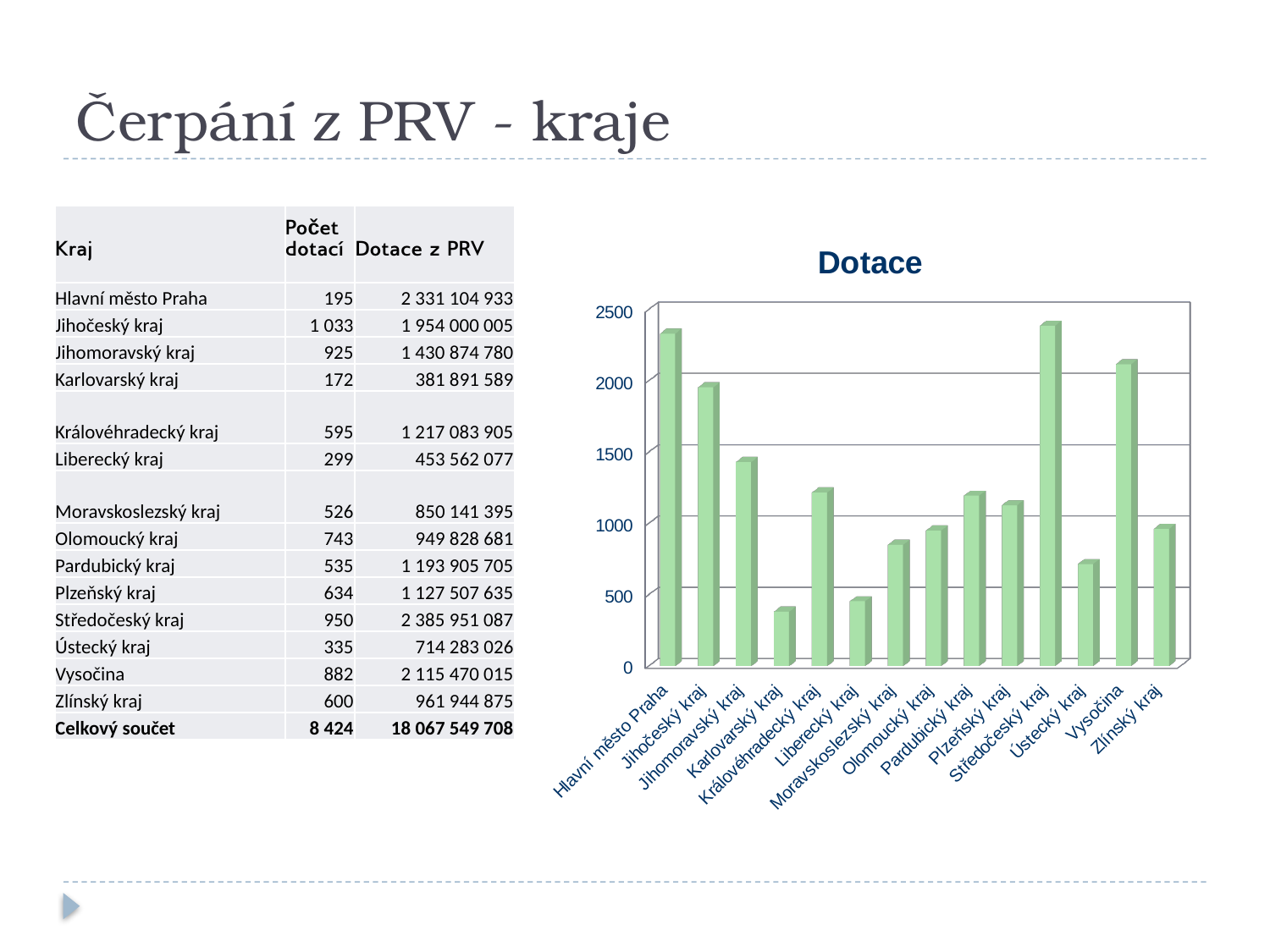

# Čerpání z PRV - kraje
| Kraj | Počet dotací | Dotace z PRV |
| --- | --- | --- |
| Hlavní město Praha | 195 | 2 331 104 933 |
| Jihočeský kraj | 1 033 | 1 954 000 005 |
| Jihomoravský kraj | 925 | 1 430 874 780 |
| Karlovarský kraj | 172 | 381 891 589 |
| Královéhradecký kraj | 595 | 1 217 083 905 |
| Liberecký kraj | 299 | 453 562 077 |
| Moravskoslezský kraj | 526 | 850 141 395 |
| Olomoucký kraj | 743 | 949 828 681 |
| Pardubický kraj | 535 | 1 193 905 705 |
| Plzeňský kraj | 634 | 1 127 507 635 |
| Středočeský kraj | 950 | 2 385 951 087 |
| Ústecký kraj | 335 | 714 283 026 |
| Vysočina | 882 | 2 115 470 015 |
| Zlínský kraj | 600 | 961 944 875 |
| Celkový součet | 8 424 | 18 067 549 708 |

[unsupported chart]